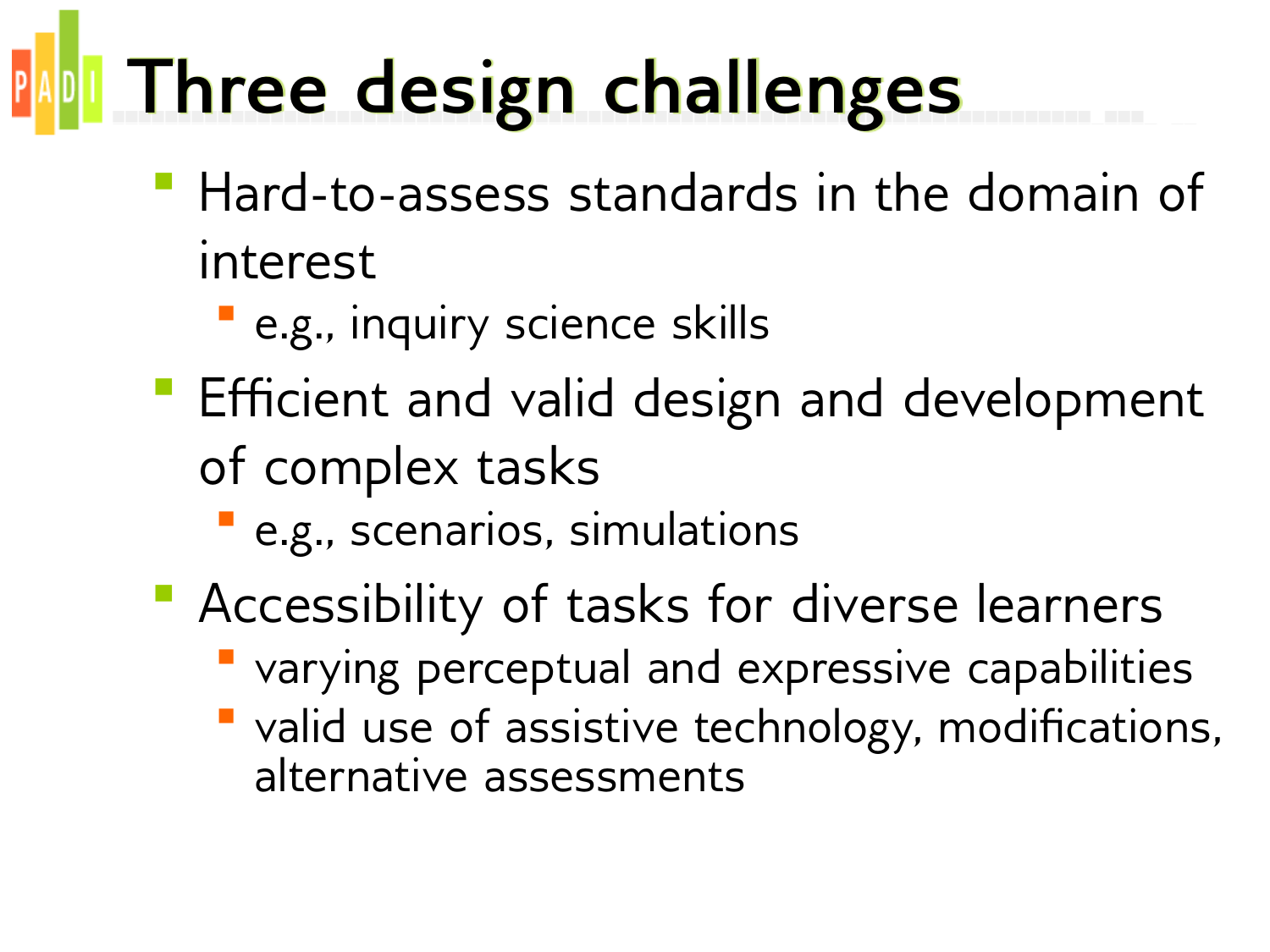

Three design challenges
Hard-to-assess standards in the domain of interest
e.g., inquiry science skills
Efficient and valid design and development of complex tasks
e.g., scenarios, simulations
Accessibility of tasks for diverse learners
varying perceptual and expressive capabilities
valid use of assistive technology, modifications, alternative assessments